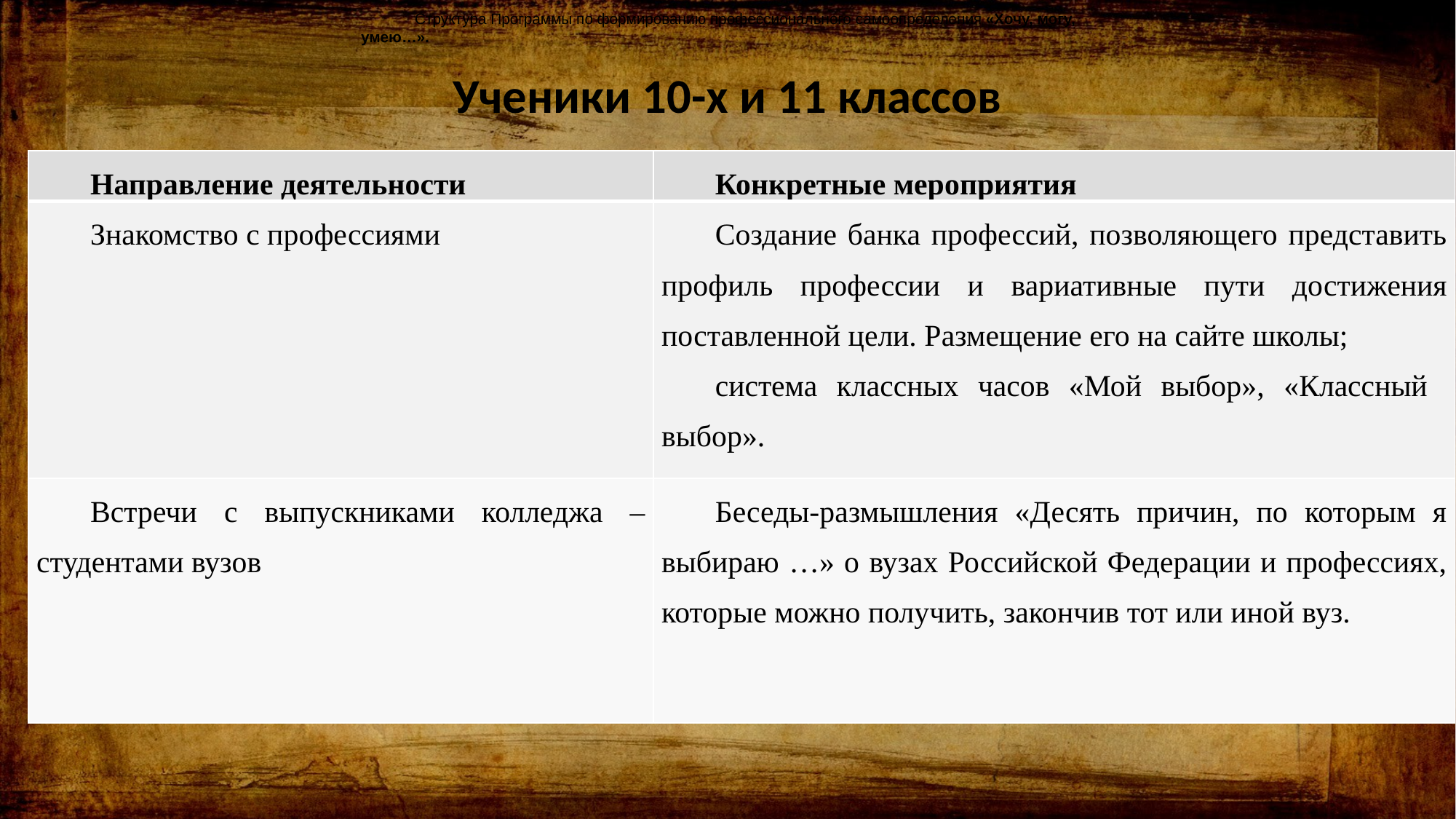

Структура Программы по формированию профессионального самоопределения «Хочу, могу, умею…».
# Ученики 10-х и 11 классов
| Направление деятельности | Конкретные мероприятия |
| --- | --- |
| Знакомство с профессиями | Создание банка профессий, позволяющего представить профиль профессии и вариативные пути достижения поставленной цели. Размещение его на сайте школы; система классных часов «Мой выбор», «Классный выбор». |
| Встречи с выпускниками колледжа – студентами вузов | Беседы-размышления «Десять причин, по которым я выбираю …» о вузах Российской Федерации и профессиях, которые можно получить, закончив тот или иной вуз. |